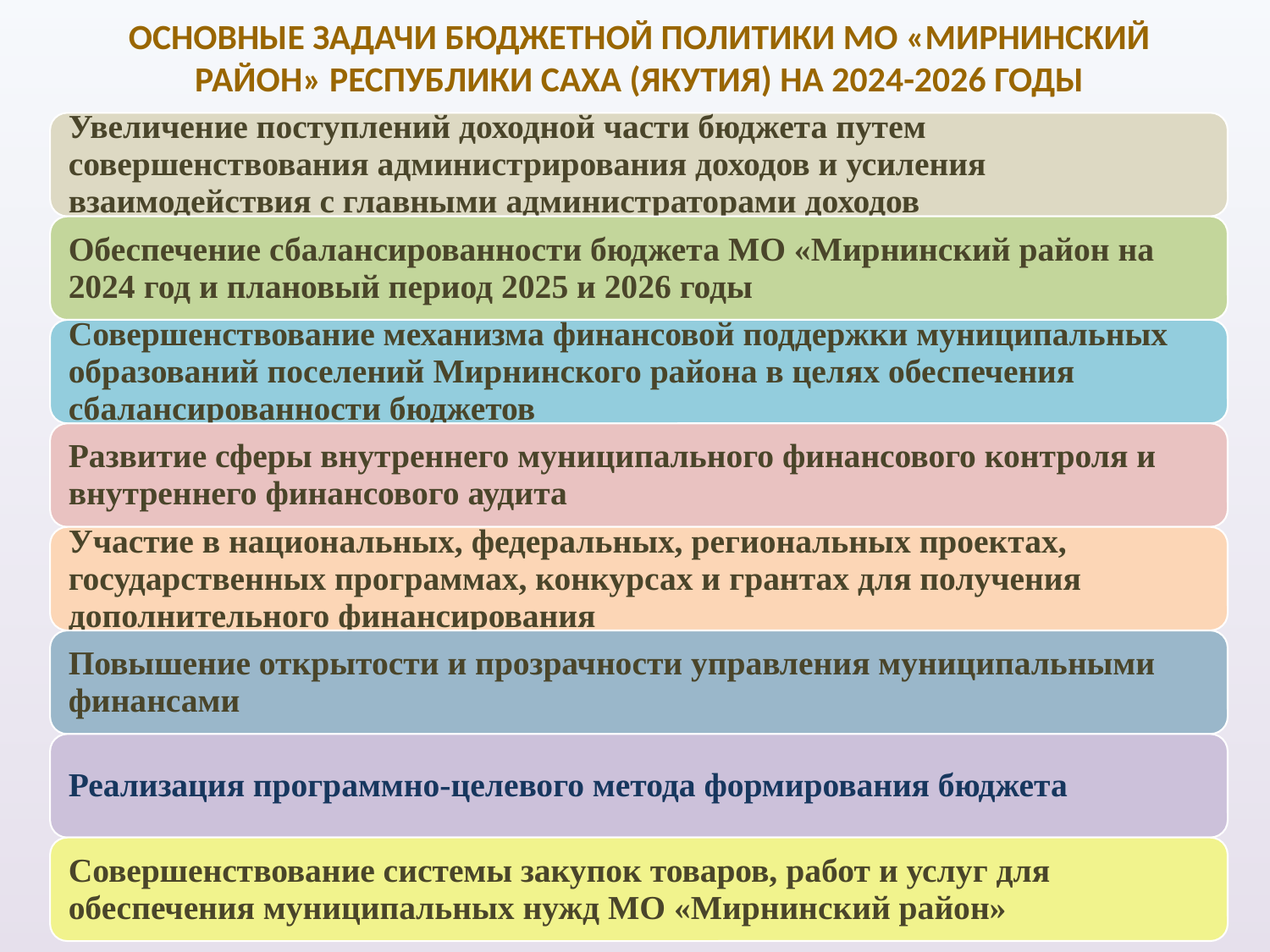

ОСНОВНЫЕ ЗАДАЧИ БЮДЖЕТНОЙ ПОЛИТИКИ МО «МИРНИНСКИЙ РАЙОН» РЕСПУБЛИКИ САХА (ЯКУТИЯ) НА 2024-2026 ГОДЫ
Обеспечение сбалансированности бюджета МО «Мирнинский район на 2024 год и плановый период 2025 и 2026 годы
Совершенствование механизма финансовой поддержки муниципальных образований поселений Мирнинского района в целях обеспечения сбалансированности бюджетов
Развитие сферы внутреннего муниципального финансового контроля и внутреннего финансового аудита
Повышение открытости и прозрачности управления муниципальными финансами
Реализация программно-целевого метода формирования бюджета
Совершенствование системы закупок товаров, работ и услуг для обеспечения муниципальных нужд МО «Мирнинский район»
Увеличение поступлений доходной части бюджета путем совершенствования администрирования доходов и усиления взаимодействия с главными администраторами доходов
Участие в национальных, федеральных, региональных проектах, государственных программах, конкурсах и грантах для получения дополнительного финансирования